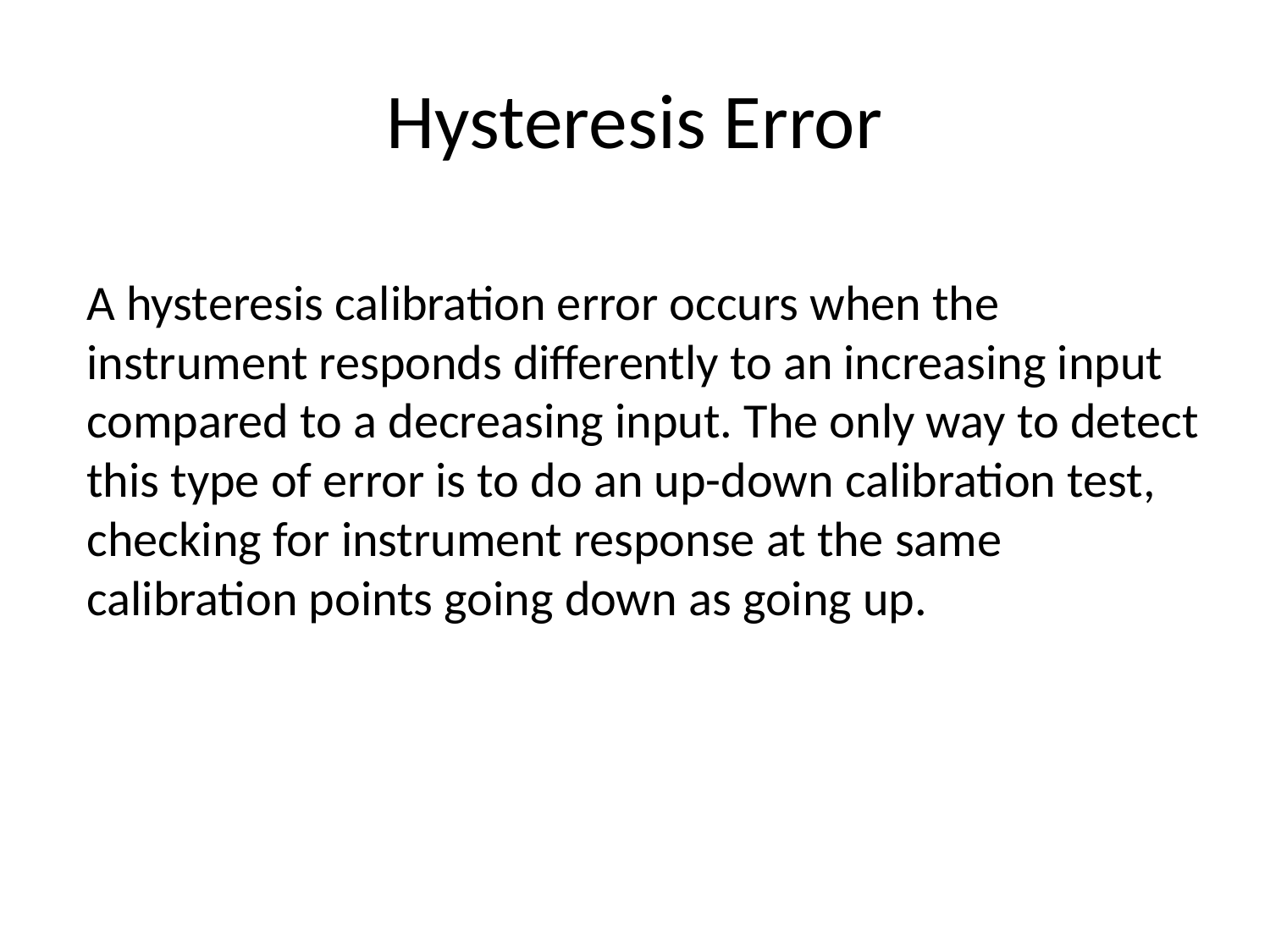

# Hysteresis Error
A hysteresis calibration error occurs when the instrument responds differently to an increasing input compared to a decreasing input. The only way to detect this type of error is to do an up-down calibration test, checking for instrument response at the same calibration points going down as going up.